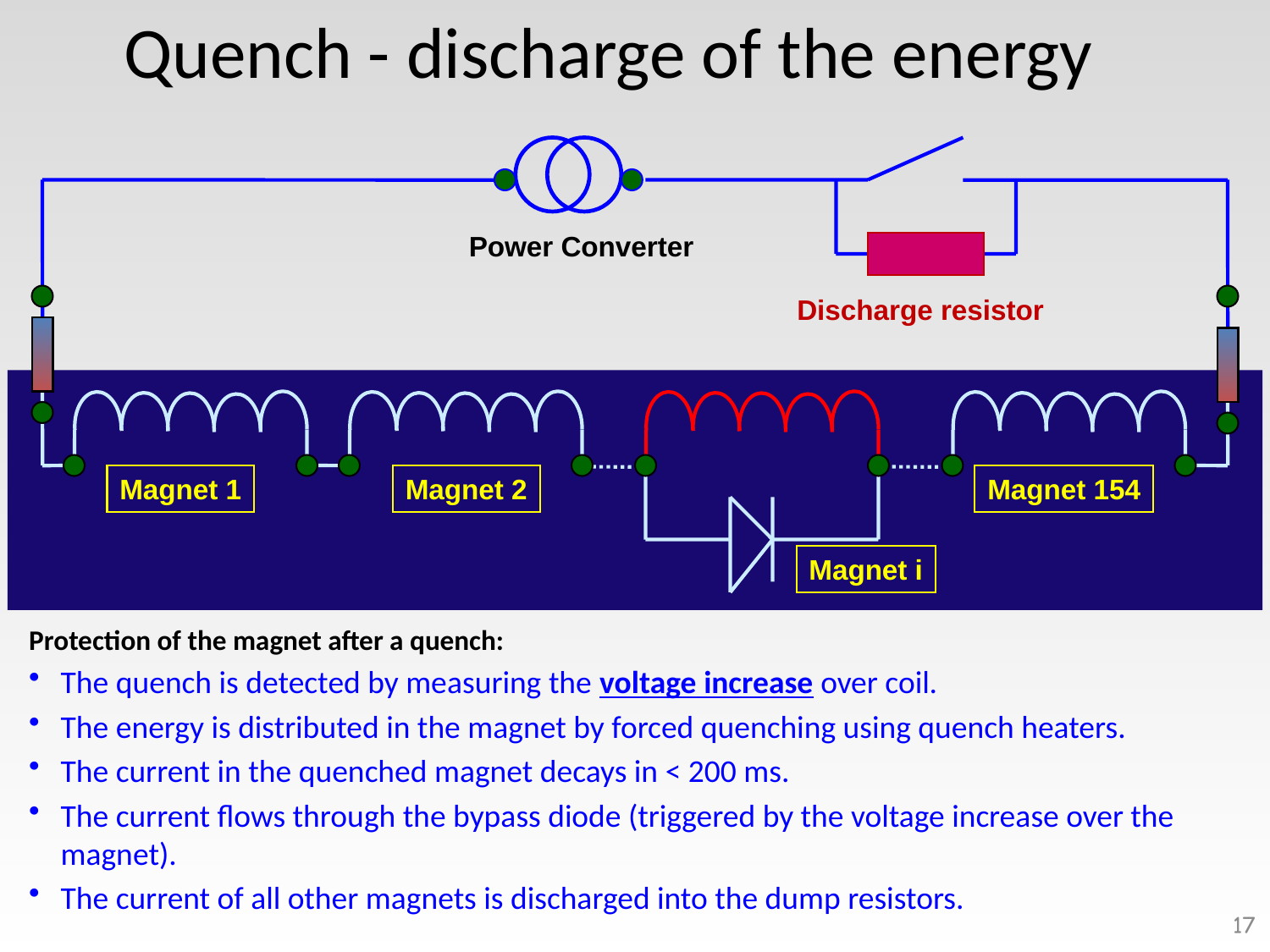

# Quench - discharge of the energy

Power Converter

Discharge resistor

Magnet 1

Magnet 2

Magnet 154

Magnet i
Protection of the magnet after a quench:
The quench is detected by measuring the voltage increase over coil.
The energy is distributed in the magnet by forced quenching using quench heaters.
The current in the quenched magnet decays in < 200 ms.
The current flows through the bypass diode (triggered by the voltage increase over the magnet).
The current of all other magnets is discharged into the dump resistors.
17